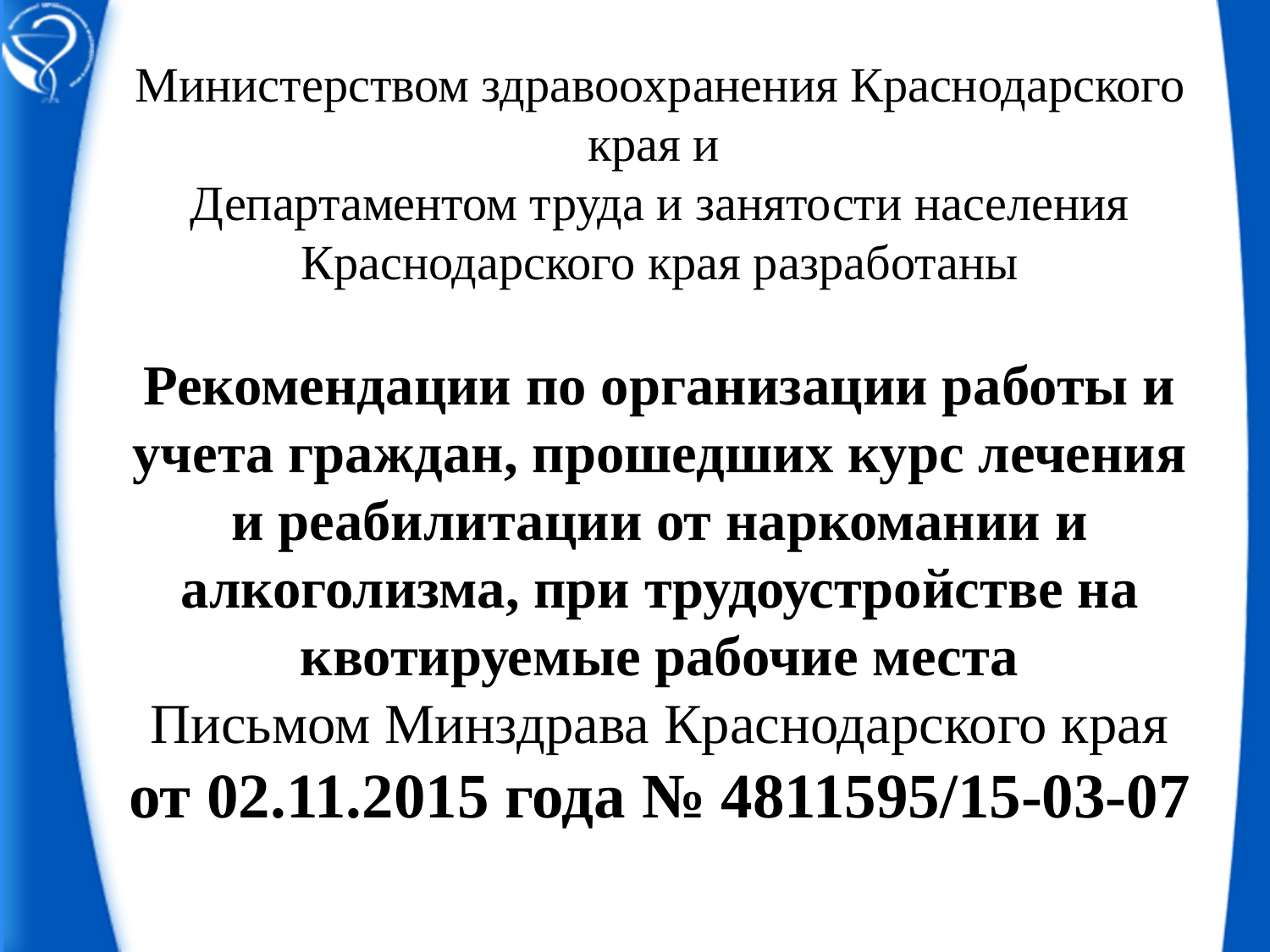

Министерством здравоохранения Краснодарского края и
Департаментом труда и занятости населения Краснодарского края разработаны

Рекомендации по организации работы и учета граждан, прошедших курс лечения и реабилитации от наркомании и алкоголизма, при трудоустройстве на квотируемые рабочие места
Письмом Минздрава Краснодарского края от 02.11.2015 года № 4811595/15-03-07